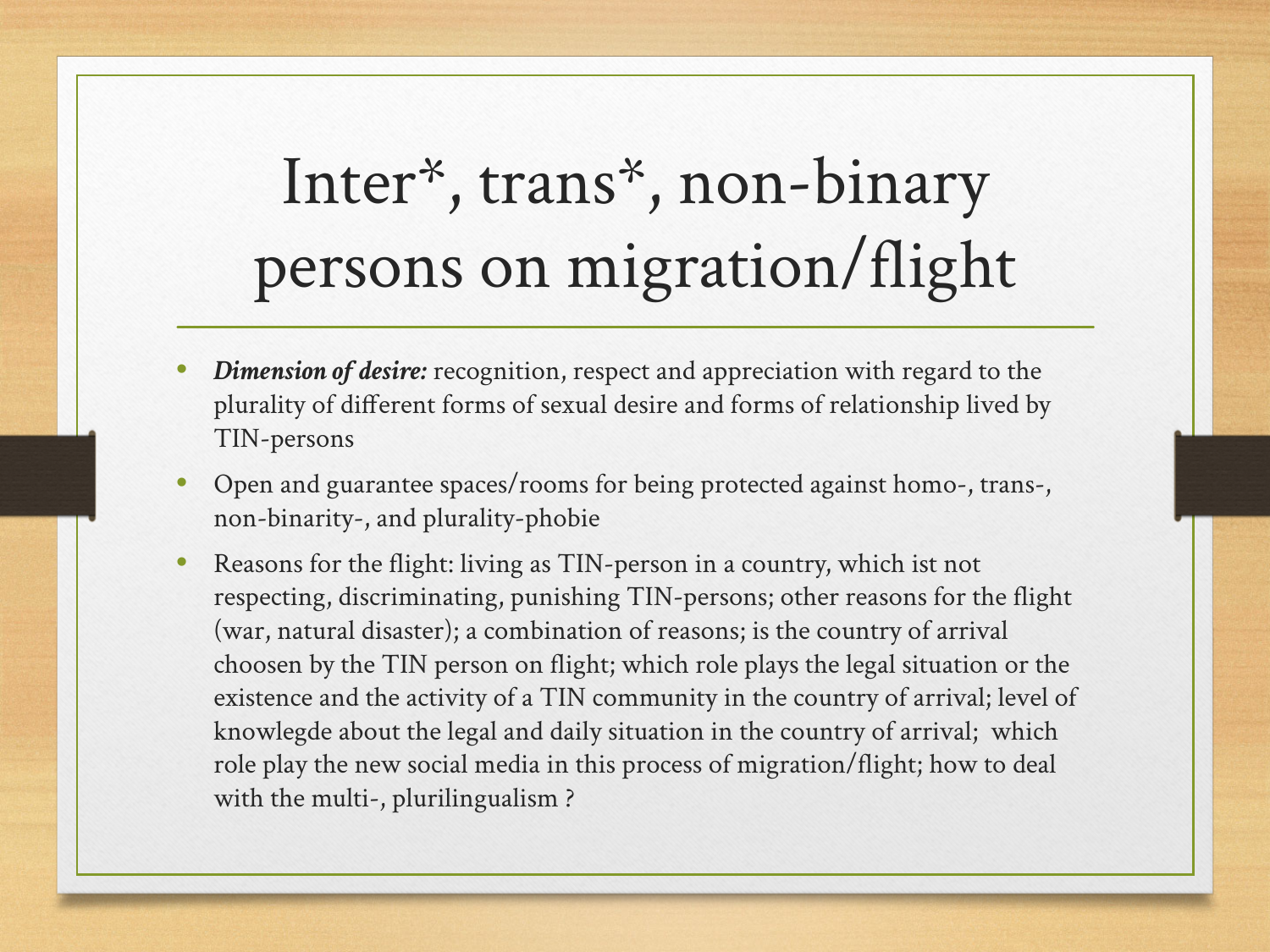

# Inter*, trans*, non-binary persons on migration/flight
Dimension of desire: recognition, respect and appreciation with regard to the plurality of different forms of sexual desire and forms of relationship lived by TIN-persons
Open and guarantee spaces/rooms for being protected against homo-, trans-, non-binarity-, and plurality-phobie
Reasons for the flight: living as TIN-person in a country, which ist not respecting, discriminating, punishing TIN-persons; other reasons for the flight (war, natural disaster); a combination of reasons; is the country of arrival choosen by the TIN person on flight; which role plays the legal situation or the existence and the activity of a TIN community in the country of arrival; level of knowlegde about the legal and daily situation in the country of arrival;  which role play the new social media in this process of migration/flight; how to deal with the multi-, plurilingualism ?